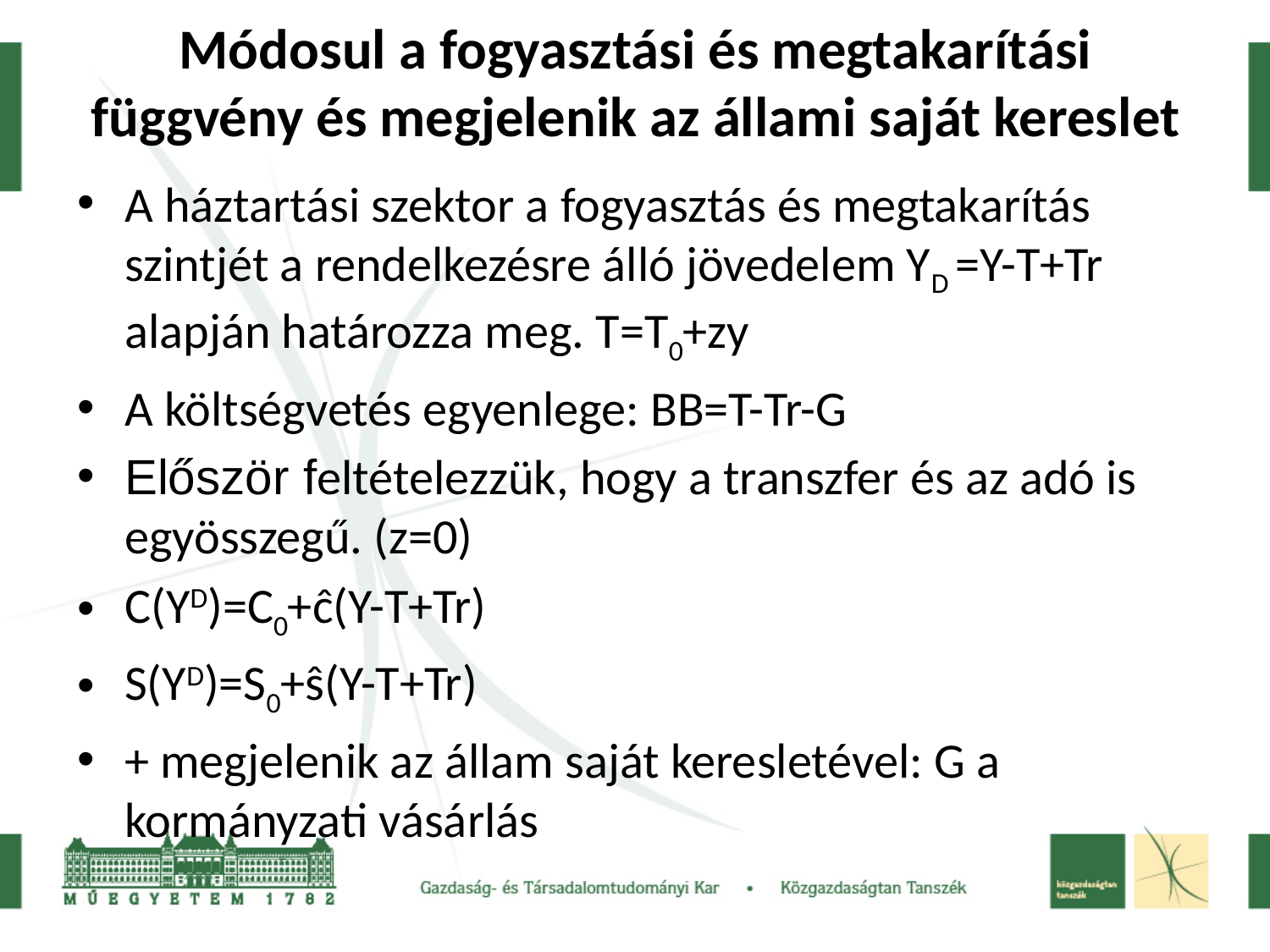

# Módosul a fogyasztási és megtakarítási függvény és megjelenik az állami saját kereslet
A háztartási szektor a fogyasztás és megtakarítás szintjét a rendelkezésre álló jövedelem YD =Y-T+Tr alapján határozza meg. T=T0+zy
A költségvetés egyenlege: BB=T-Tr-G
Először feltételezzük, hogy a transzfer és az adó is egyösszegű. (z=0)
C(YD)=C0+ĉ(Y-T+Tr)
S(YD)=S0+ŝ(Y-T+Tr)
+ megjelenik az állam saját keresletével: G a kormányzati vásárlás